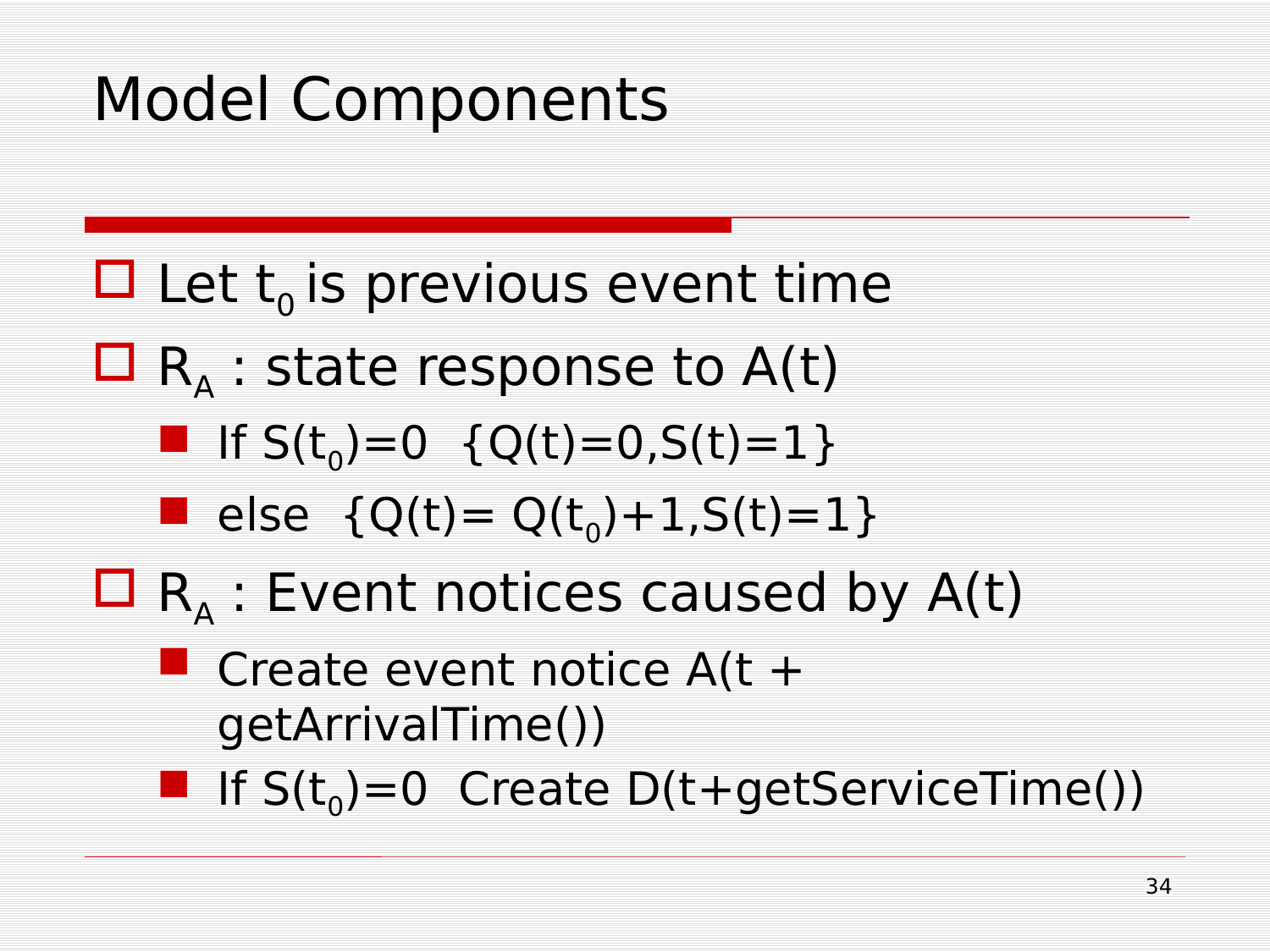

# Model Components
Let t0 is previous event time
RA : state response to A(t)
If S(t0)=0  {Q(t)=0,S(t)=1}
else  {Q(t)= Q(t0)+1,S(t)=1}
RA : Event notices caused by A(t)
Create event notice A(t + getArrivalTime())
If S(t0)=0  Create D(t+getServiceTime())
34